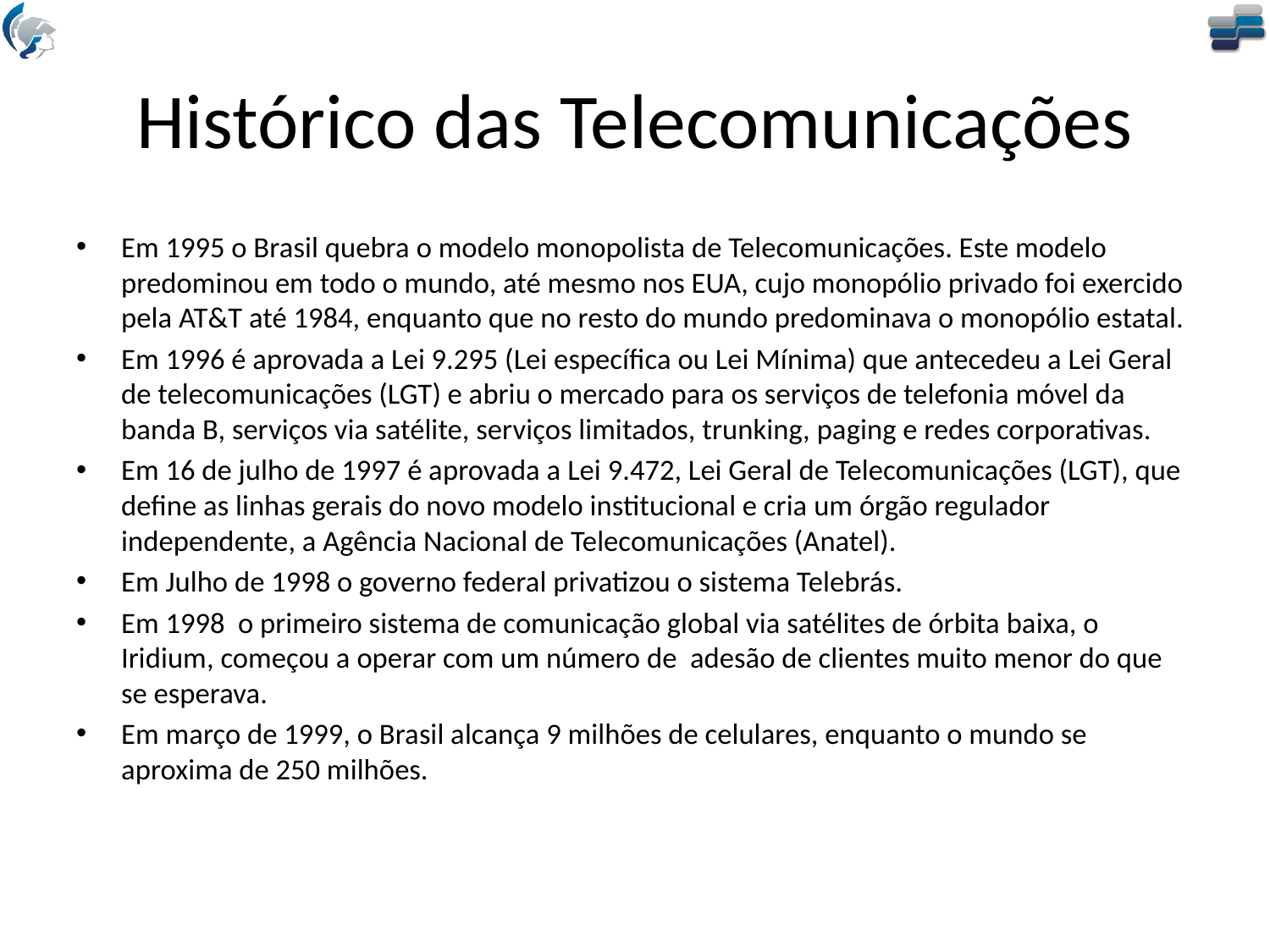

# Histórico das Telecomunicações
Em 1995 o Brasil quebra o modelo monopolista de Telecomunicações. Este modelo predominou em todo o mundo, até mesmo nos EUA, cujo monopólio privado foi exercido pela AT&T até 1984, enquanto que no resto do mundo predominava o monopólio estatal.
Em 1996 é aprovada a Lei 9.295 (Lei específica ou Lei Mínima) que antecedeu a Lei Geral de telecomunicações (LGT) e abriu o mercado para os serviços de telefonia móvel da banda B, serviços via satélite, serviços limitados, trunking, paging e redes corporativas.
Em 16 de julho de 1997 é aprovada a Lei 9.472, Lei Geral de Telecomunicações (LGT), que define as linhas gerais do novo modelo institucional e cria um órgão regulador independente, a Agência Nacional de Telecomunicações (Anatel).
Em Julho de 1998 o governo federal privatizou o sistema Telebrás.
Em 1998  o primeiro sistema de comunicação global via satélites de órbita baixa, o Iridium, começou a operar com um número de  adesão de clientes muito menor do que se esperava.
Em março de 1999, o Brasil alcança 9 milhões de celulares, enquanto o mundo se aproxima de 250 milhões.